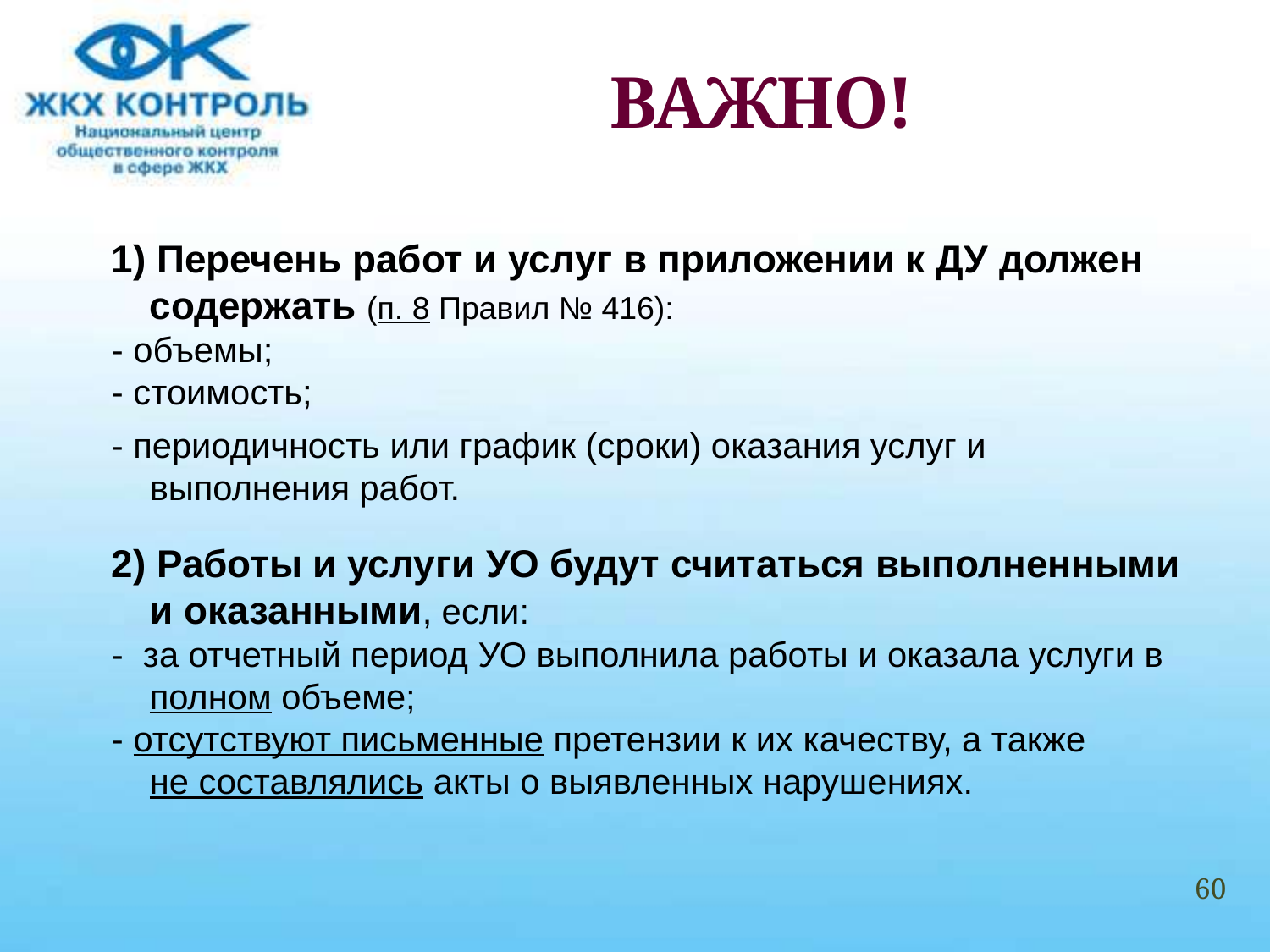

# ВАЖНО!
1) Перечень работ и услуг в приложении к ДУ должен содержать (п. 8 Правил № 416):
- объемы;
- стоимость;
- периодичность или график (сроки) оказания услуг и выполнения работ.
2) Работы и услуги УО будут считаться выполненными и оказанными, если:
-  за отчетный период УО выполнила работы и оказала услуги в полном объеме;
- отсутствуют письменные претензии к их качеству, а также          не составлялись акты о выявленных нарушениях.

60